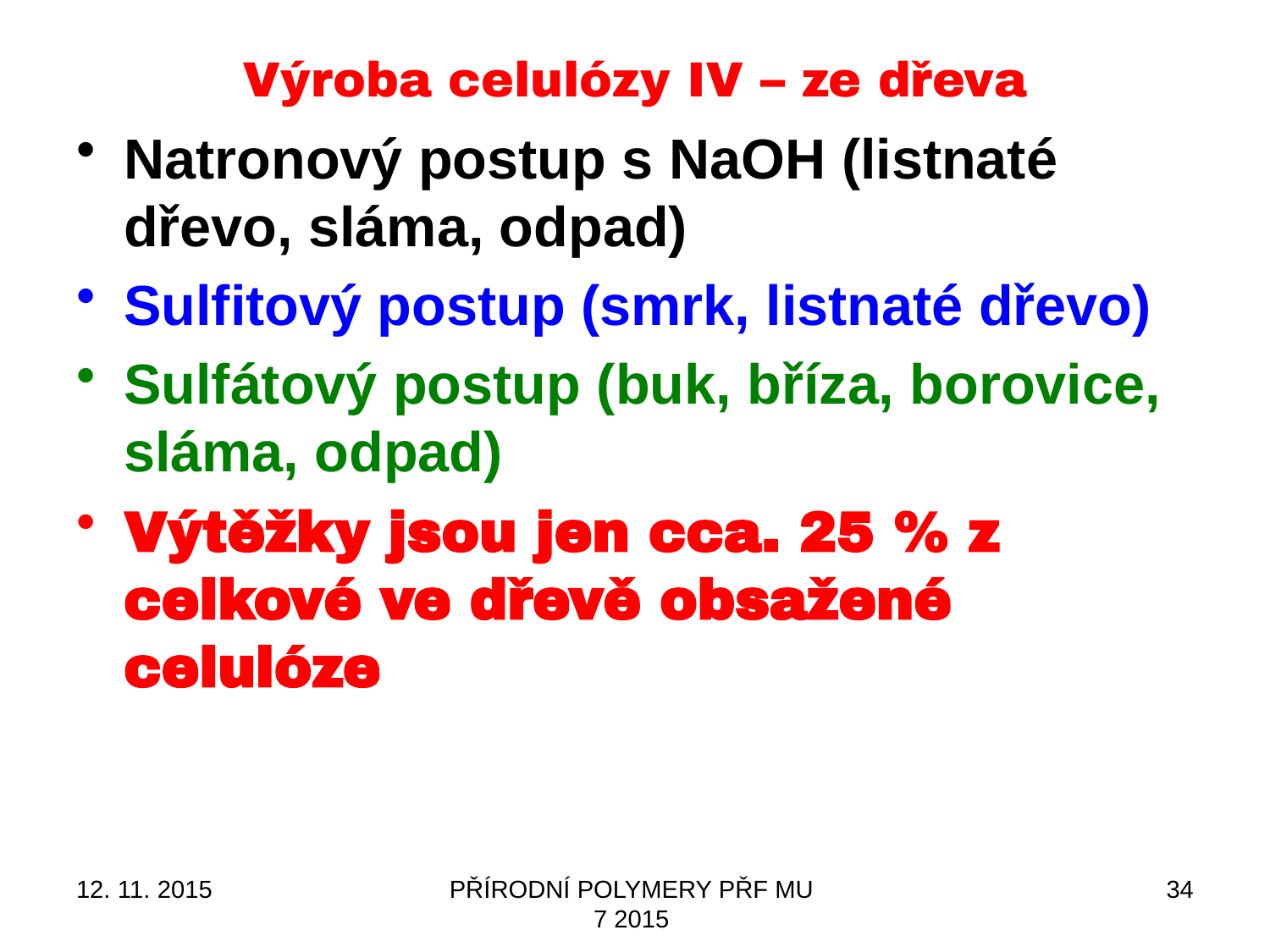

# Výroba celulózy IV – ze dřeva
Natronový postup s NaOH (listnaté dřevo, sláma, odpad)
Sulfitový postup (smrk, listnaté dřevo)
Sulfátový postup (buk, bříza, borovice, sláma, odpad)
Výtěžky jsou jen cca. 25 % z celkové ve dřevě obsažené celulóze

12. 11. 2015
PŘÍRODNÍ POLYMERY PŘF MU  7 2015
34